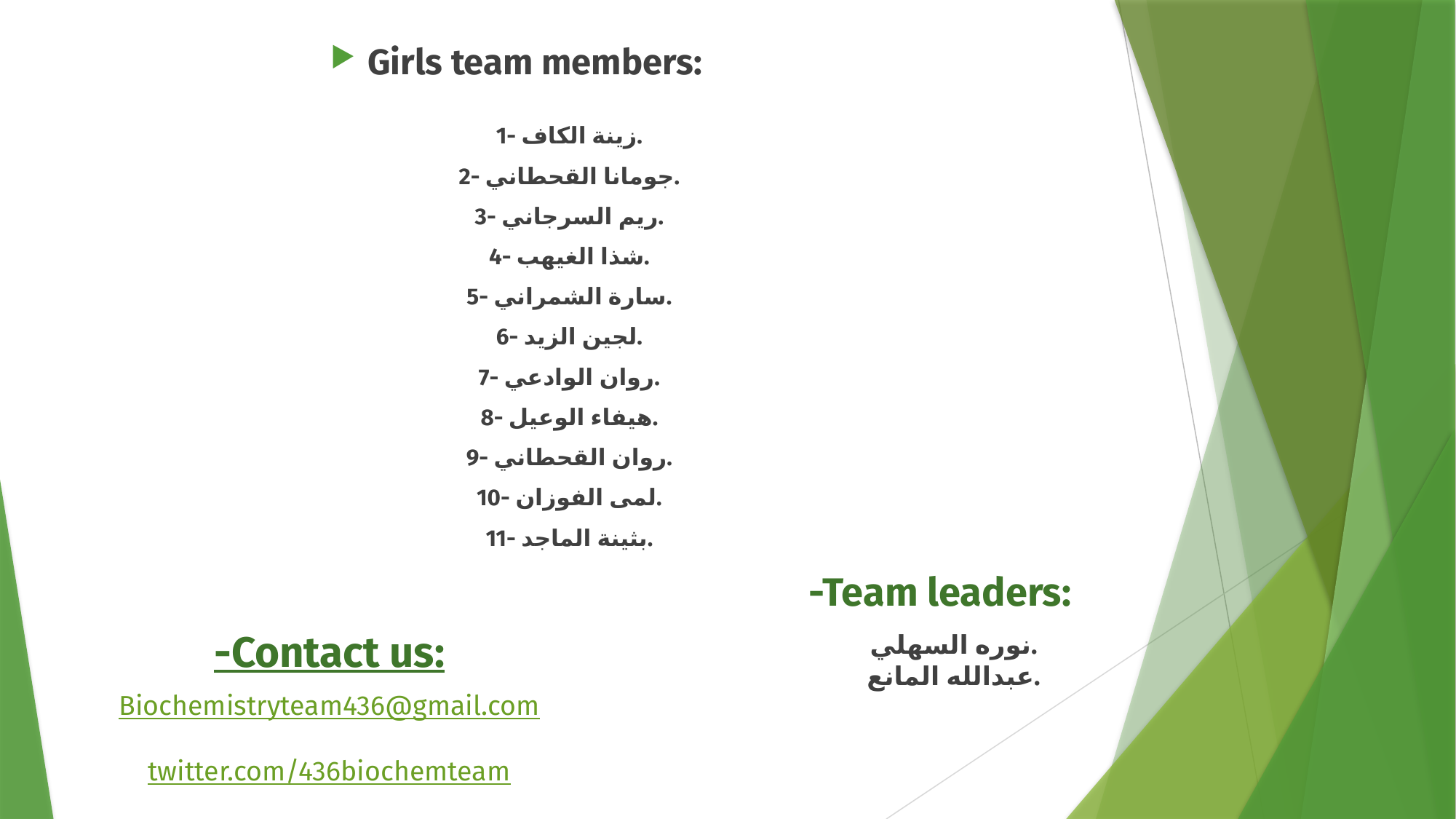

Girls team members:

1- زينة الكاف.
2- جومانا القحطاني.
3- ريم السرجاني.
4- شذا الغيهب.
5- سارة الشمراني.
6- لجين الزيد.
7- روان الوادعي.
8- هيفاء الوعيل.
9- روان القحطاني.
10- لمى الفوزان.
11- بثينة الماجد.
-Team leaders:

نوره السهلي.
عبدالله المانع.
-Contact us:

Biochemistryteam436@gmail.com

twitter.com/436biochemteam